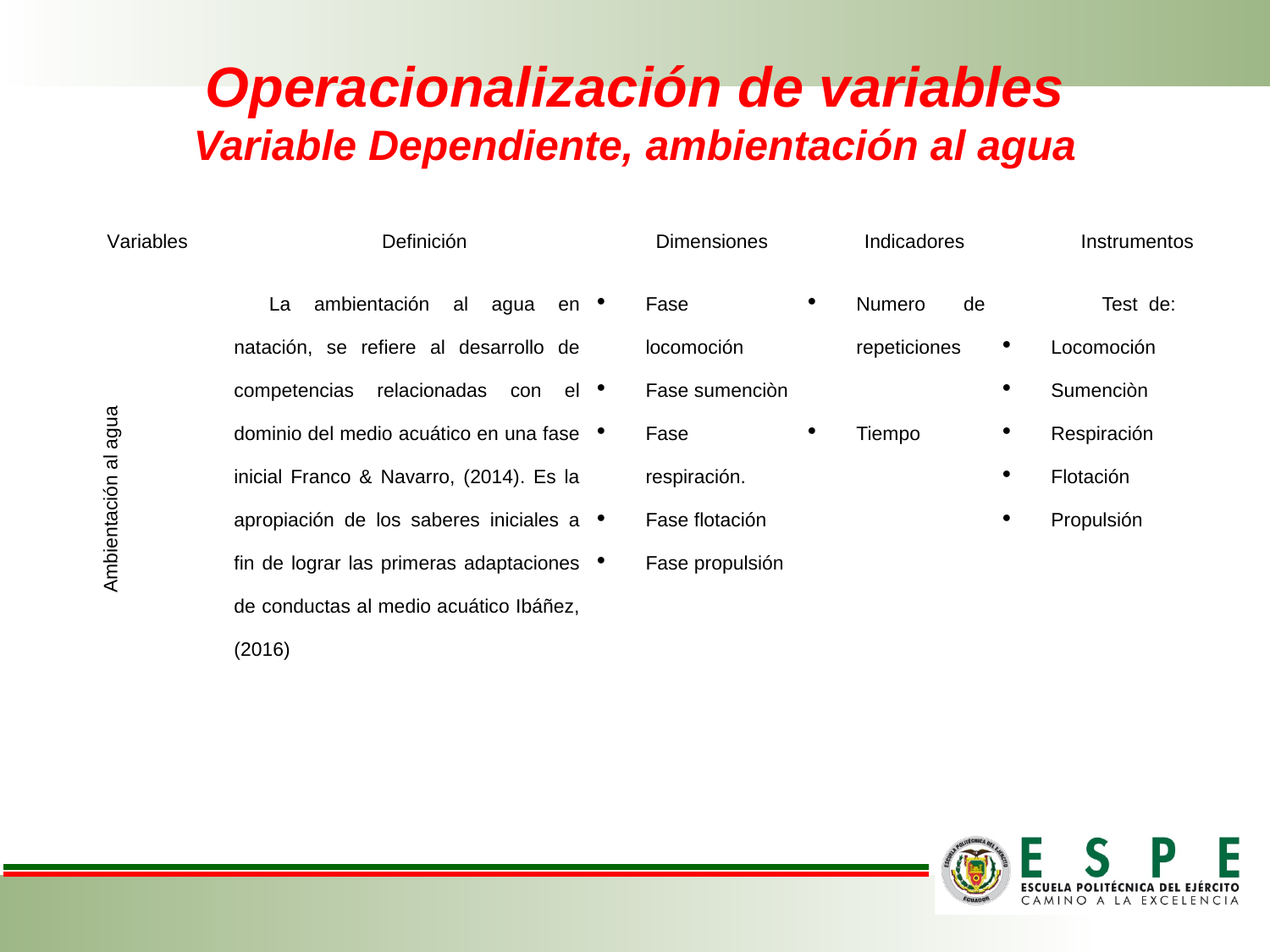

# Operacionalización de variables Variable Dependiente, ambientación al agua
| Variables | Definición | Dimensiones | Indicadores | Instrumentos |
| --- | --- | --- | --- | --- |
| Ambientación al agua | La ambientación al agua en natación, se refiere al desarrollo de competencias relacionadas con el dominio del medio acuático en una fase inicial Franco & Navarro, (2014). Es la apropiación de los saberes iniciales a fin de lograr las primeras adaptaciones de conductas al medio acuático Ibáñez, (2016) | Fase locomoción Fase sumenciòn Fase respiración. Fase flotación Fase propulsión | Numero de repeticiones   Tiempo | Test de: Locomoción Sumenciòn Respiración Flotación Propulsión |